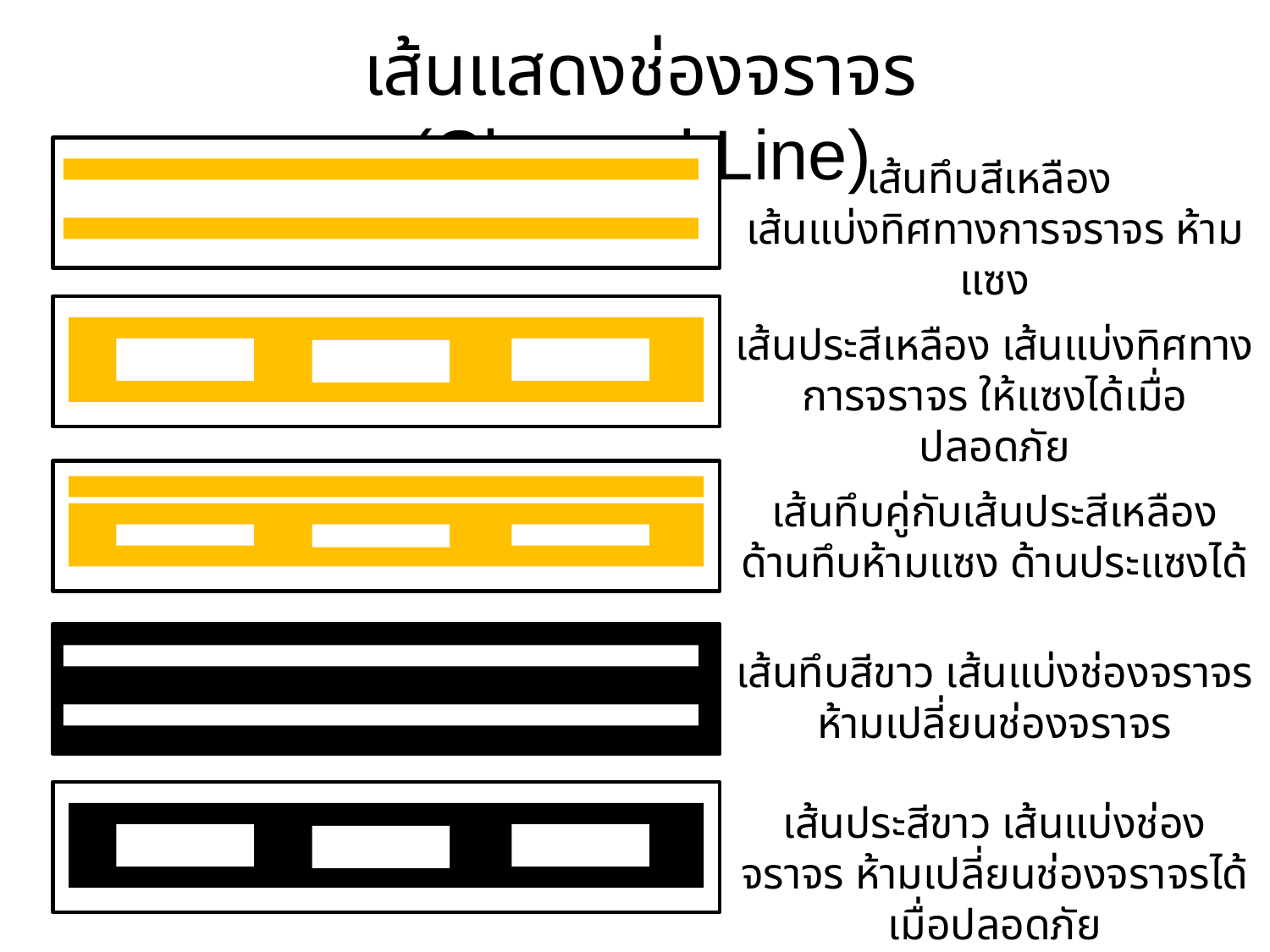

เส้นแสดงช่องจราจร (Channel Line)

เส้นทึบสีเหลือง
เส้นแบ่งทิศทางการจราจร ห้ามแซง

เส้นประสีเหลือง เส้นแบ่งทิศทางการจราจร ให้แซงได้เมื่อปลอดภัย

เส้นทึบคู่กับเส้นประสีเหลือง ด้านทึบห้ามแซง ด้านประแซงได้

เส้นทึบสีขาว เส้นแบ่งช่องจราจร ห้ามเปลี่ยนช่องจราจร

เส้นประสีขาว เส้นแบ่งช่องจราจร ห้ามเปลี่ยนช่องจราจรได้เมื่อปลอดภัย